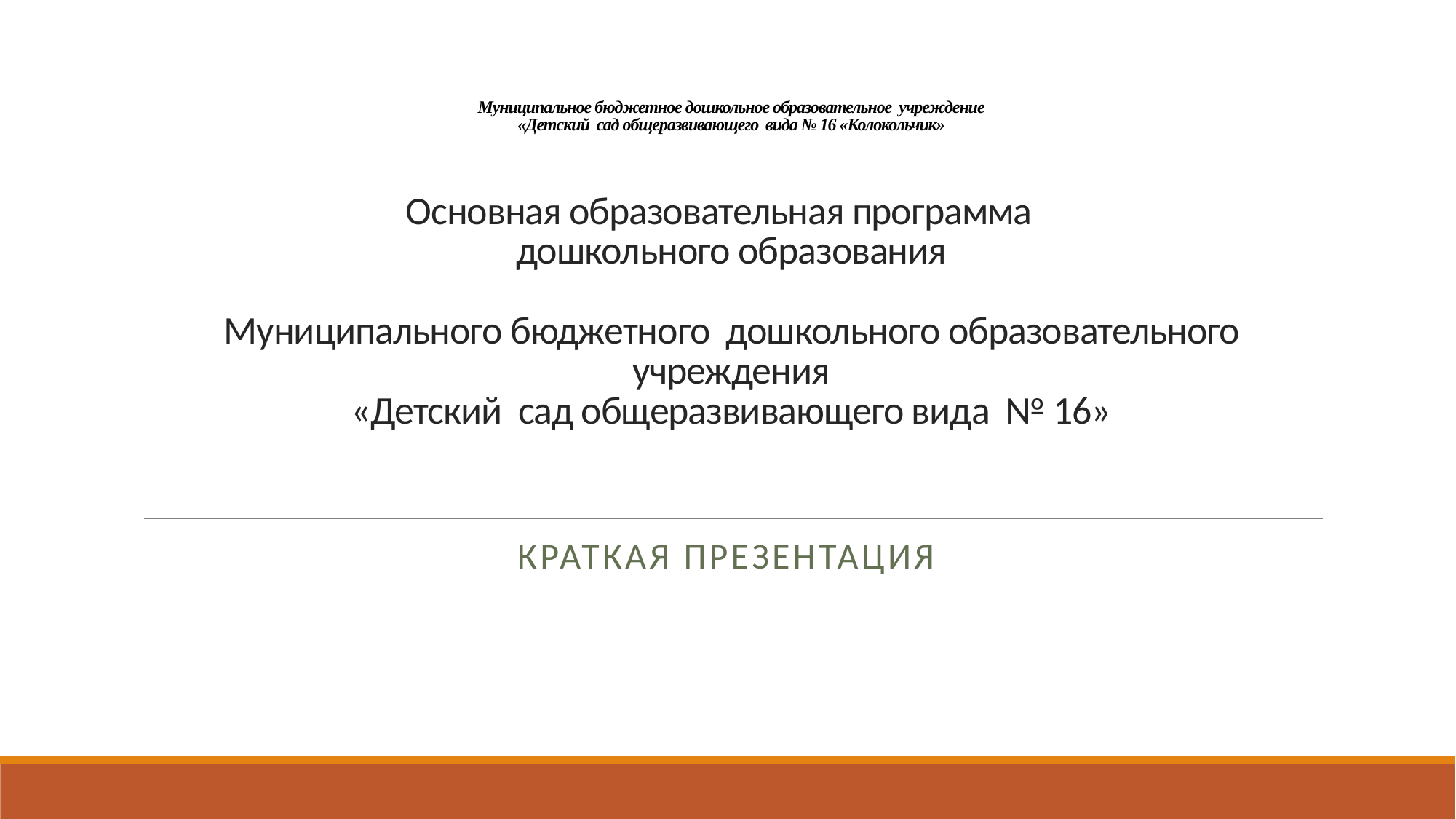

# Муниципальное бюджетное дошкольное образовательное  учреждение «Детский  сад общеразвивающего  вида № 16 «Колокольчик» Основная образовательная программа дошкольного образования Муниципального бюджетного  дошкольного образовательного учреждения «Детский  сад общеразвивающего вида  № 16»
Краткая презентация